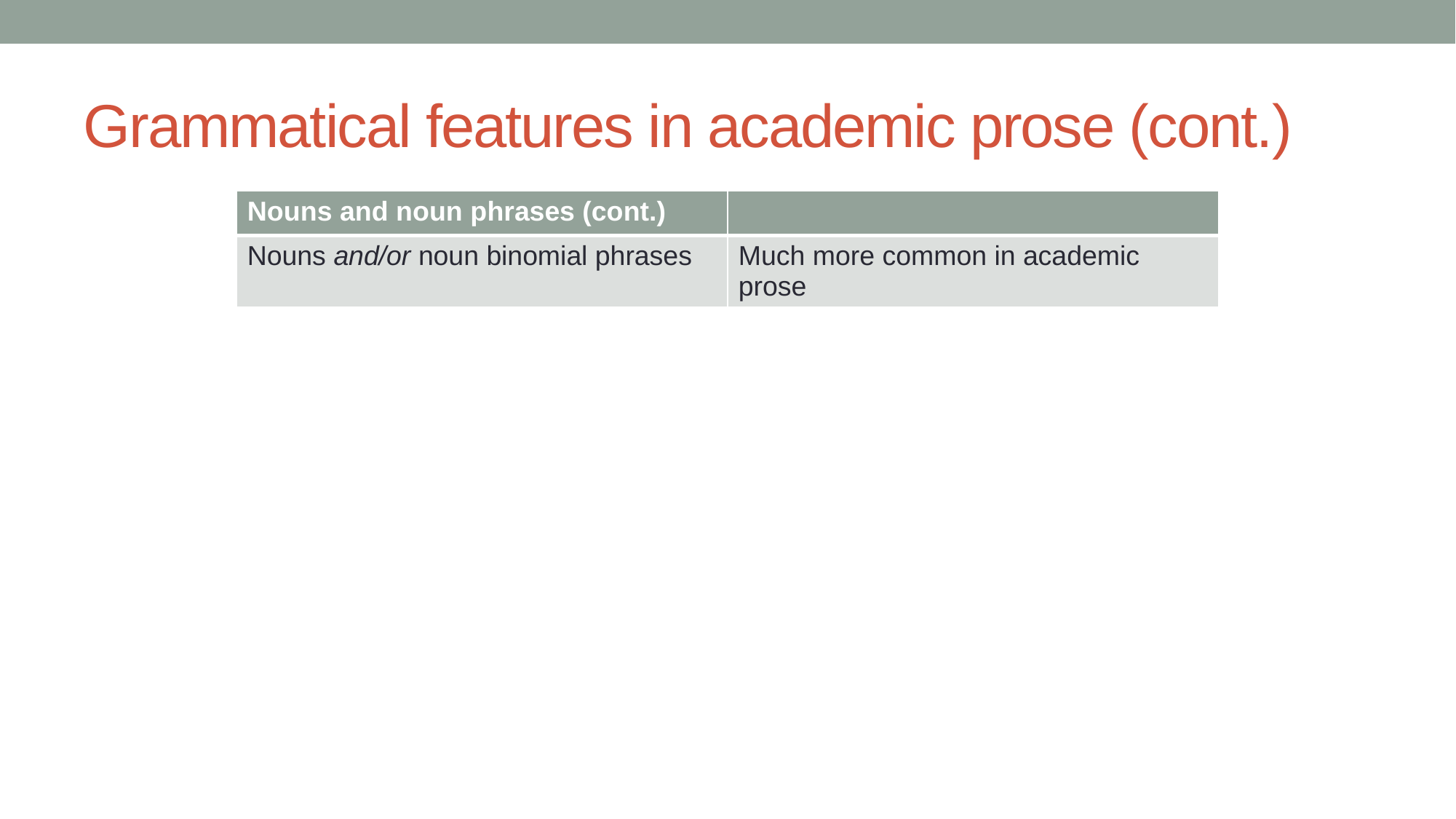

# Grammatical features in academic prose (cont.)
| Nouns and noun phrases (cont.) |  |
| --- | --- |
| Nouns and/or noun binomial phrases | Much more common in academic prose |